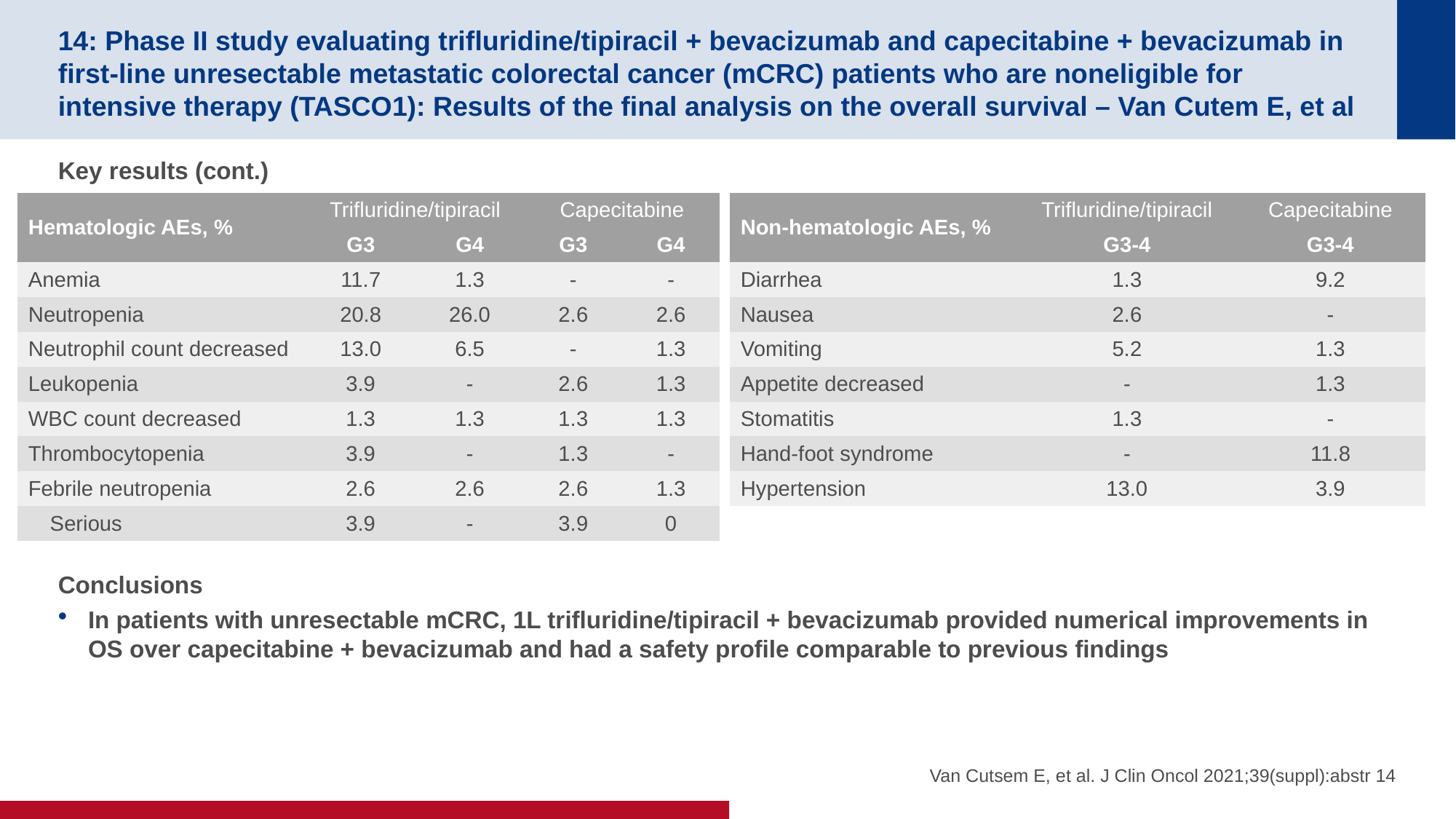

# 14: Phase II study evaluating trifluridine/tipiracil + bevacizumab and capecitabine + bevacizumab in first-line unresectable metastatic colorectal cancer (mCRC) patients who are noneligible for intensive therapy (TASCO1): Results of the final analysis on the overall survival – Van Cutem E, et al
Key results (cont.)
Conclusions
In patients with unresectable mCRC, 1L trifluridine/tipiracil + bevacizumab provided numerical improvements in OS over capecitabine + bevacizumab and had a safety profile comparable to previous findings
| Hematologic AEs, % | Trifluridine/tipiracil |  | Capecitabine |  |
| --- | --- | --- | --- | --- |
|  | G3 | G4 | G3 | G4 |
| Anemia | 11.7 | 1.3 | - | - |
| Neutropenia | 20.8 | 26.0 | 2.6 | 2.6 |
| Neutrophil count decreased | 13.0 | 6.5 | - | 1.3 |
| Leukopenia | 3.9 | - | 2.6 | 1.3 |
| WBC count decreased | 1.3 | 1.3 | 1.3 | 1.3 |
| Thrombocytopenia | 3.9 | - | 1.3 | - |
| Febrile neutropenia | 2.6 | 2.6 | 2.6 | 1.3 |
| Serious | 3.9 | - | 3.9 | 0 |
| Non-hematologic AEs, % | Trifluridine/tipiracil | Capecitabine |
| --- | --- | --- |
|  | G3-4 | G3-4 |
| Diarrhea | 1.3 | 9.2 |
| Nausea | 2.6 | - |
| Vomiting | 5.2 | 1.3 |
| Appetite decreased | - | 1.3 |
| Stomatitis | 1.3 | - |
| Hand-foot syndrome | - | 11.8 |
| Hypertension | 13.0 | 3.9 |
Van Cutsem E, et al. J Clin Oncol 2021;39(suppl):abstr 14